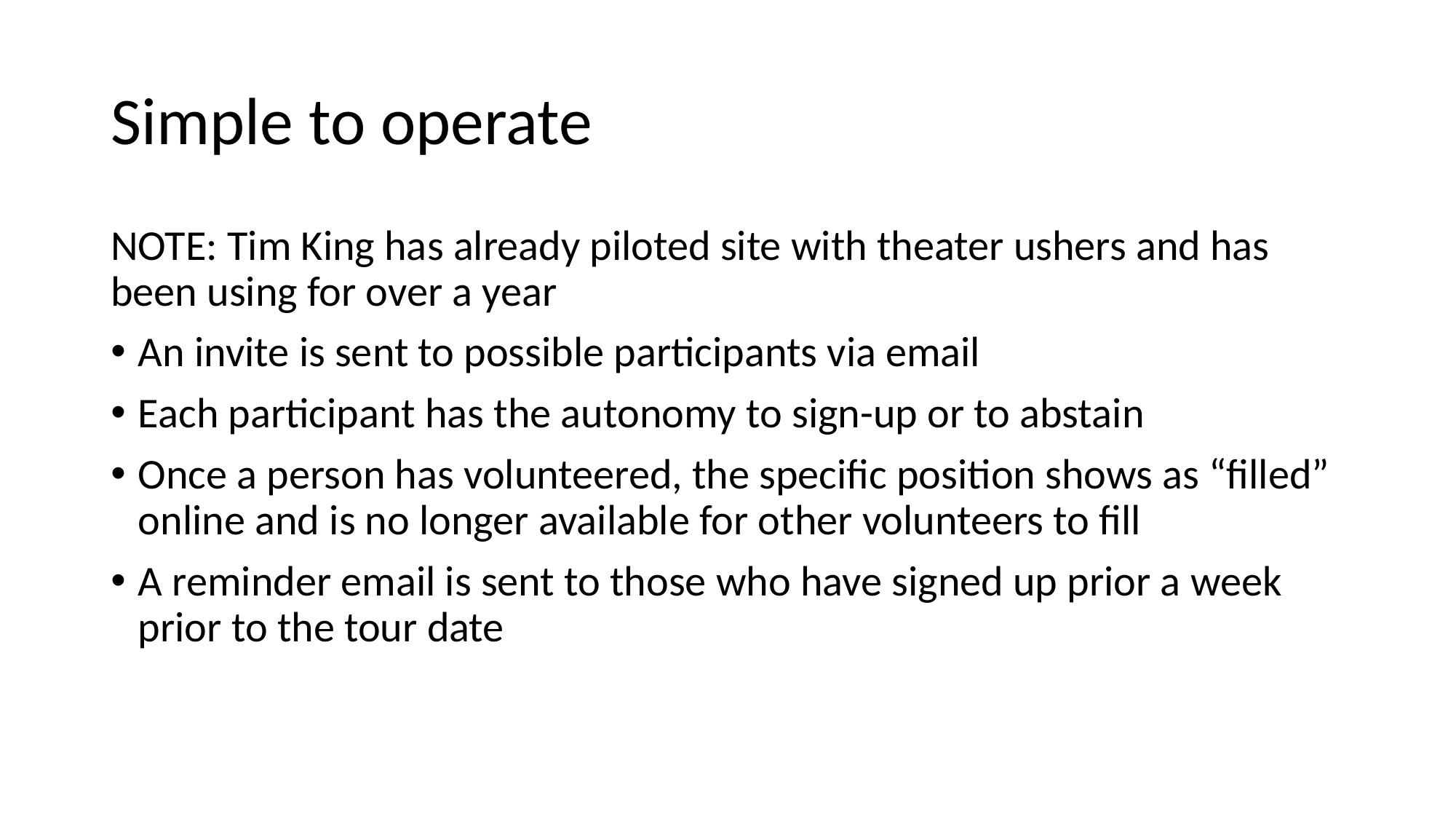

# Simple to operate
NOTE: Tim King has already piloted site with theater ushers and has been using for over a year
An invite is sent to possible participants via email
Each participant has the autonomy to sign-up or to abstain
Once a person has volunteered, the specific position shows as “filled” online and is no longer available for other volunteers to fill
A reminder email is sent to those who have signed up prior a week prior to the tour date